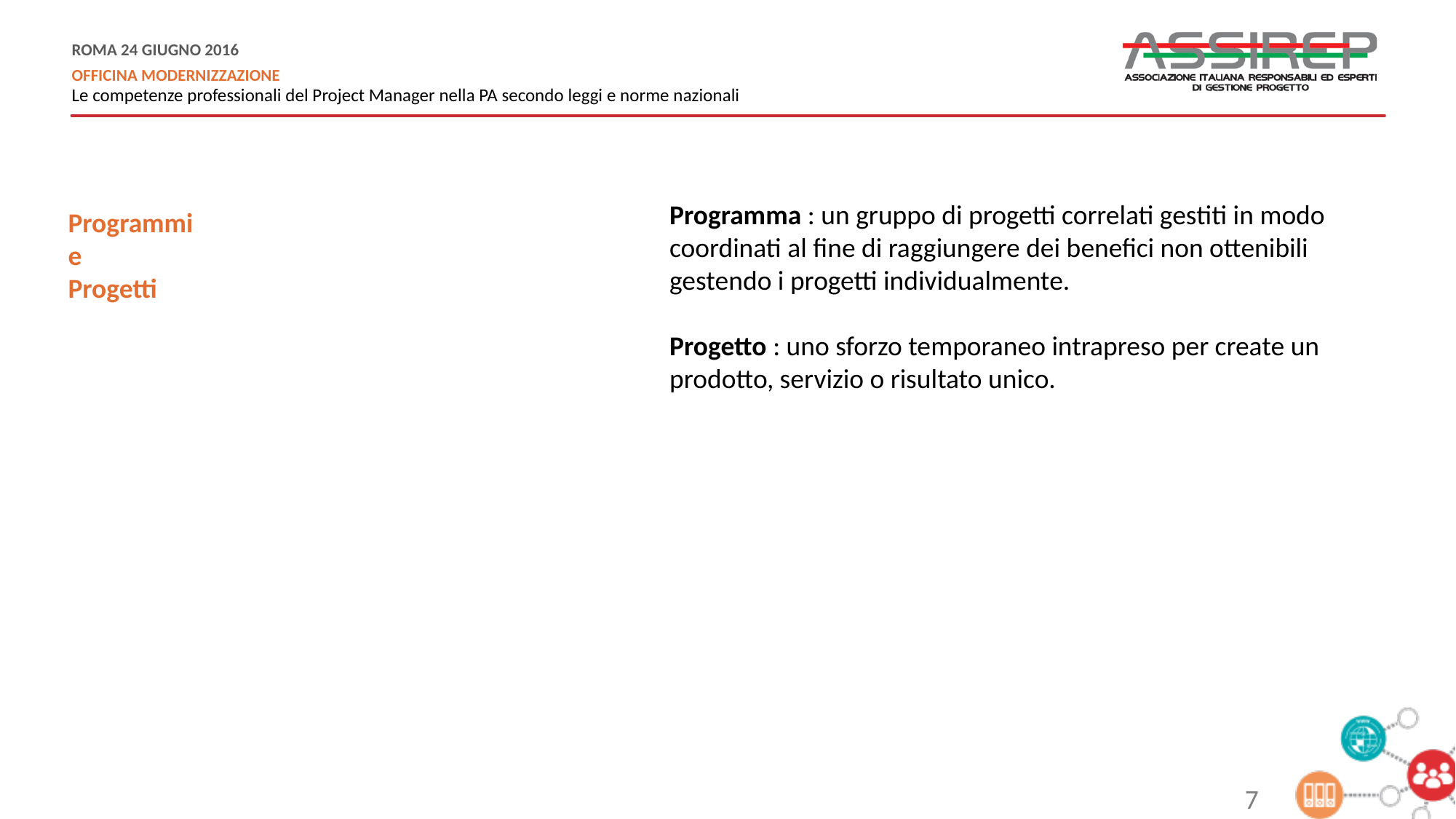

Programma : un gruppo di progetti correlati gestiti in modo coordinati al fine di raggiungere dei benefici non ottenibili gestendo i progetti individualmente.

Progetto : uno sforzo temporaneo intrapreso per create un prodotto, servizio o risultato unico.
Programmi
e
Progetti
7